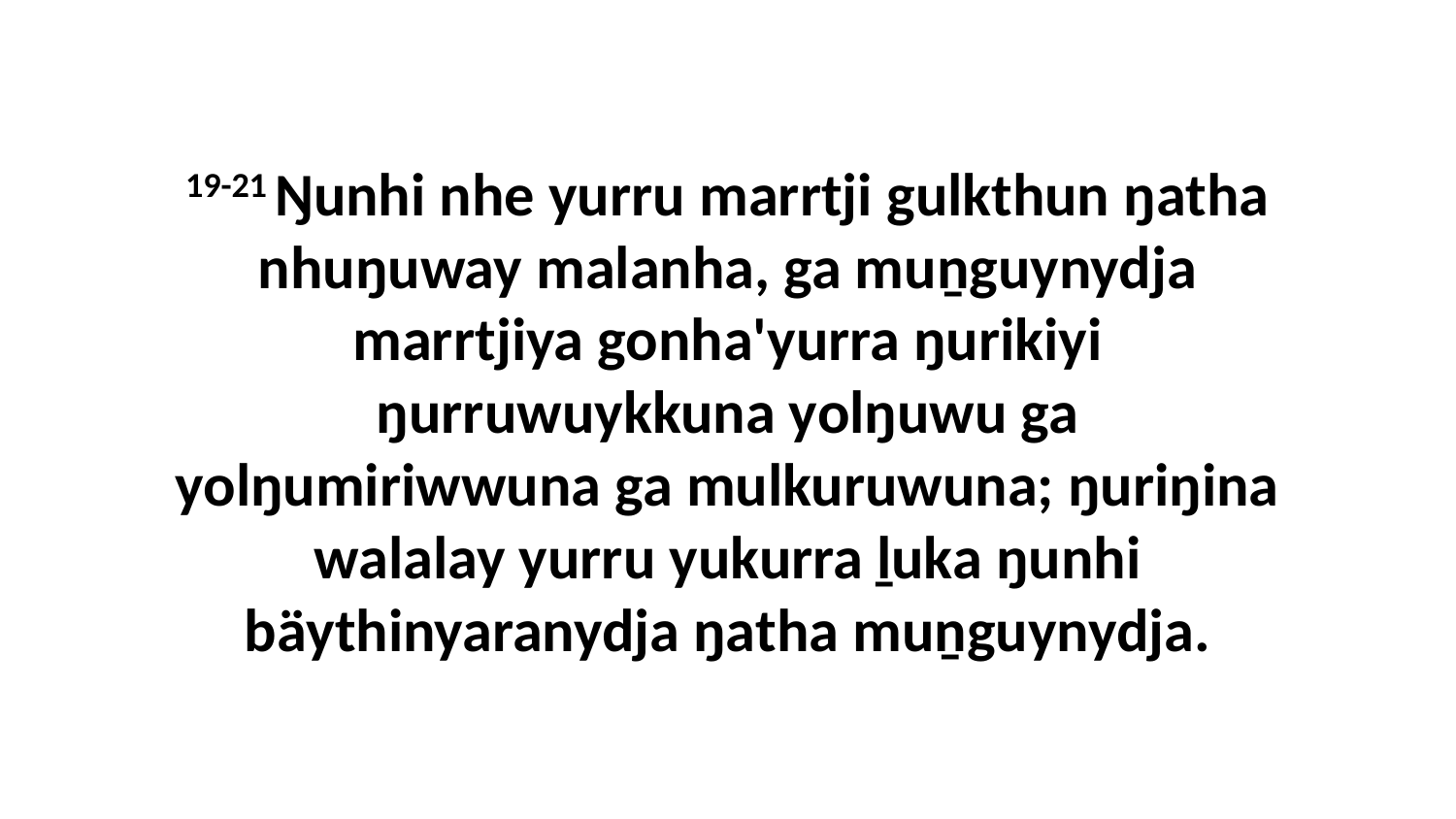

19-21 Ŋunhi nhe yurru marrtji gulkthun ŋatha nhuŋuway malanha, ga muṉguynydja marrtjiya gonha'yurra ŋurikiyi ŋurruwuykkuna yolŋuwu ga yolŋumiriwwuna ga mulkuruwuna; ŋuriŋina walalay yurru yukurra ḻuka ŋunhi bäythinyaranydja ŋatha muṉguynydja.